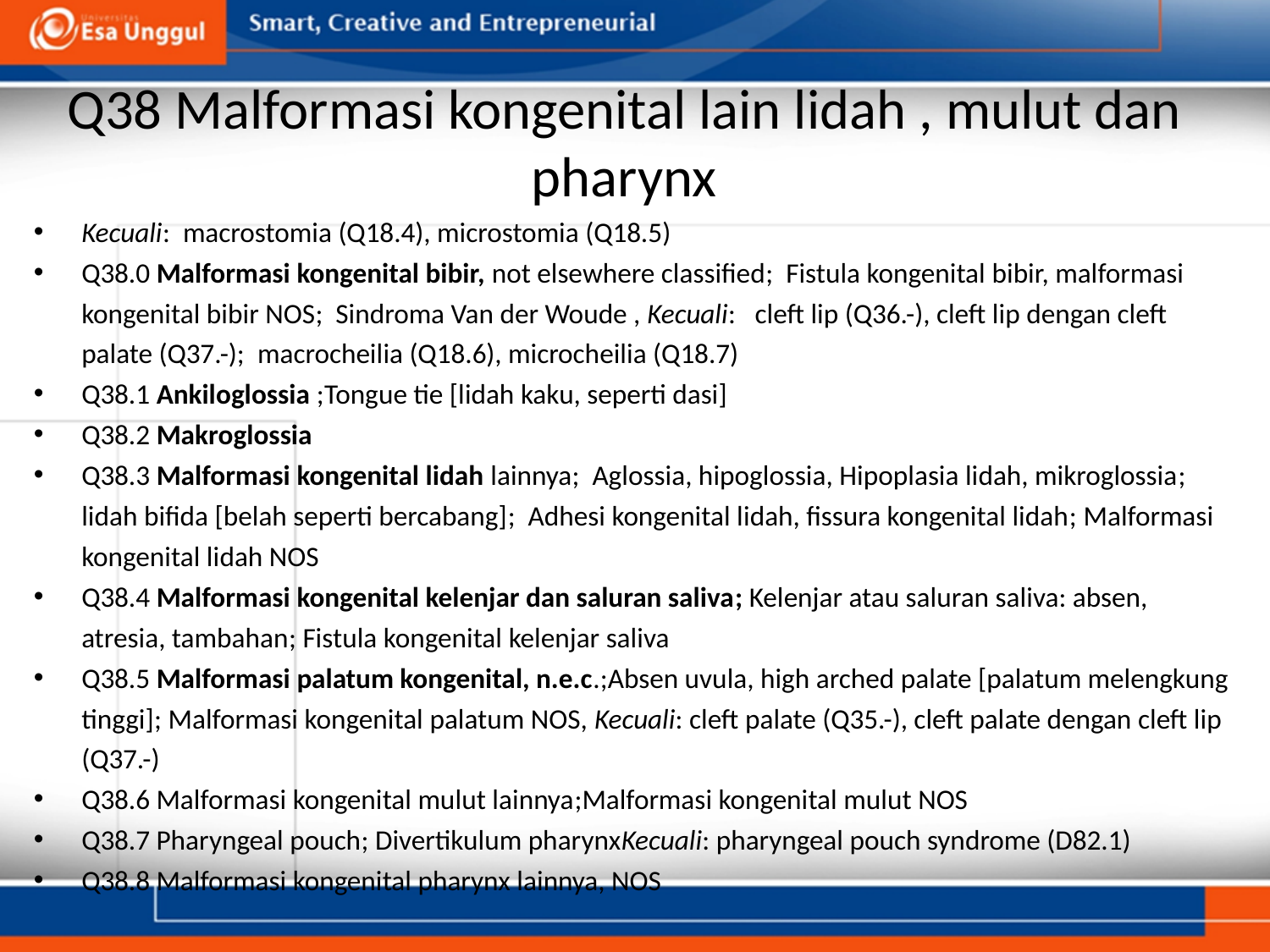

# Q38 Malformasi kongenital lain lidah , mulut dan pharynx
Kecuali:  macrostomia (Q18.4), microstomia (Q18.5)
Q38.0 Malformasi kongenital bibir, not elsewhere classified;  Fistula kongenital bibir, malformasi kongenital bibir NOS;  Sindroma Van der Woude , Kecuali:   cleft lip (Q36.-), cleft lip dengan cleft palate (Q37.-);  macrocheilia (Q18.6), microcheilia (Q18.7)
Q38.1 Ankiloglossia ;Tongue tie [lidah kaku, seperti dasi]
Q38.2 Makroglossia
Q38.3 Malformasi kongenital lidah lainnya;  Aglossia, hipoglossia, Hipoplasia lidah, mikroglossia;   lidah bifida [belah seperti bercabang];  Adhesi kongenital lidah, fissura kongenital lidah; Malformasi kongenital lidah NOS
Q38.4 Malformasi kongenital kelenjar dan saluran saliva; Kelenjar atau saluran saliva: absen, atresia, tambahan; Fistula kongenital kelenjar saliva
Q38.5 Malformasi palatum kongenital, n.e.c.;Absen uvula, high arched palate [palatum melengkung tinggi]; Malformasi kongenital palatum NOS, Kecuali: cleft palate (Q35.-), cleft palate dengan cleft lip (Q37.-)
Q38.6 Malformasi kongenital mulut lainnya;Malformasi kongenital mulut NOS
Q38.7 Pharyngeal pouch; Divertikulum pharynxKecuali: pharyngeal pouch syndrome (D82.1)
Q38.8 Malformasi kongenital pharynx lainnya, NOS